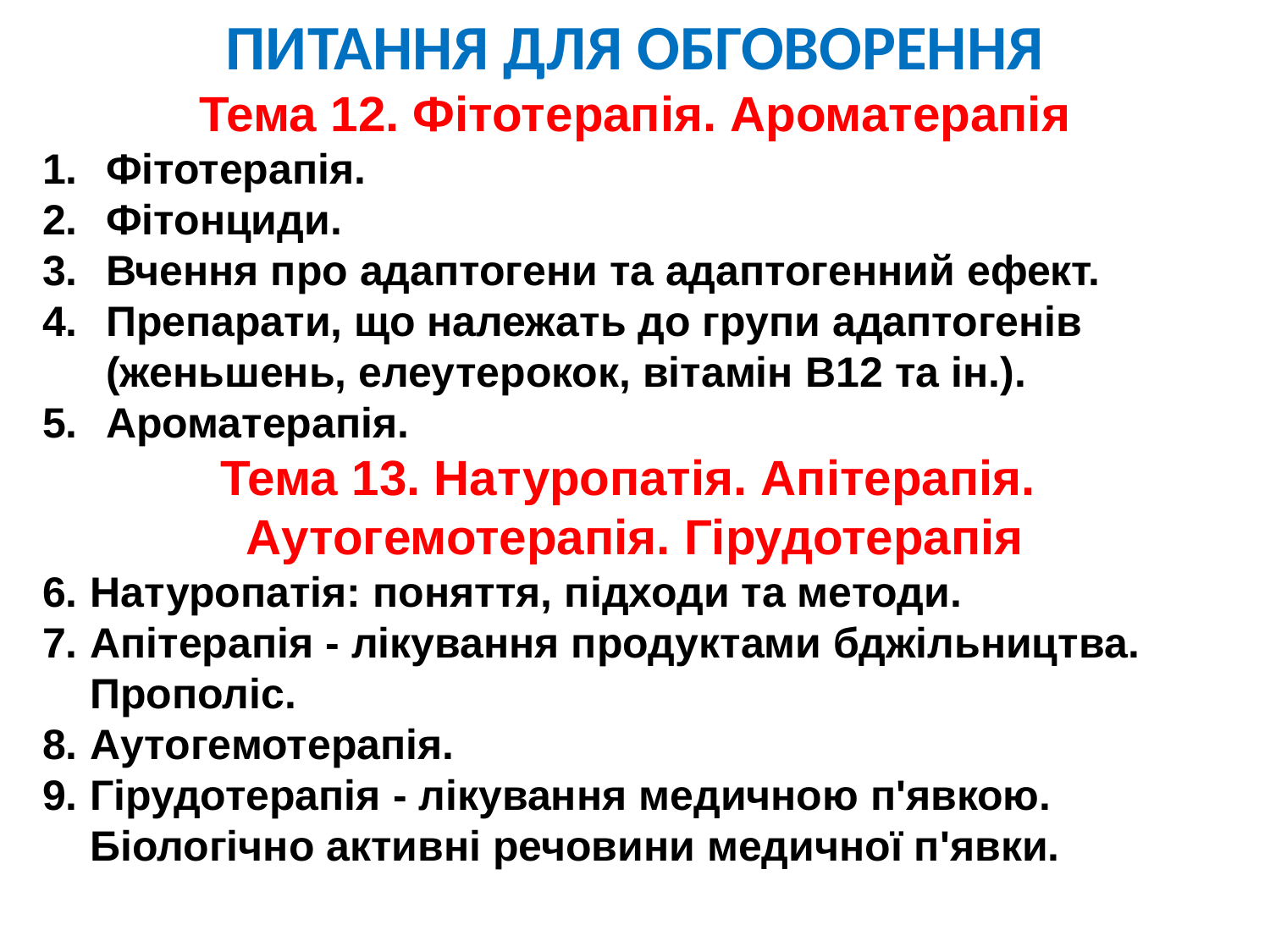

ПИТАННЯ ДЛЯ ОБГОВОРЕННЯ
Тема 12. Фітотерапія. Ароматерапія
Фітотерапія.
Фітонциди.
Вчення про адаптогени та адаптогенний ефект.
Препарати, що належать до групи адаптогенів (женьшень, елеутерокок, вітамін B12 та ін.).
Ароматерапія.
Тема 13. Натуропатія. Апітерапія.
Аутогемотерапія. Гірудотерапія
Натуропатія: поняття, підходи та методи.
Апітерапія - лікування продуктами бджільництва. Прополіс.
Аутогемотерапія.
Гірудотерапія - лікування медичною п'явкою. Біологічно активні речовини медичної п'явки.